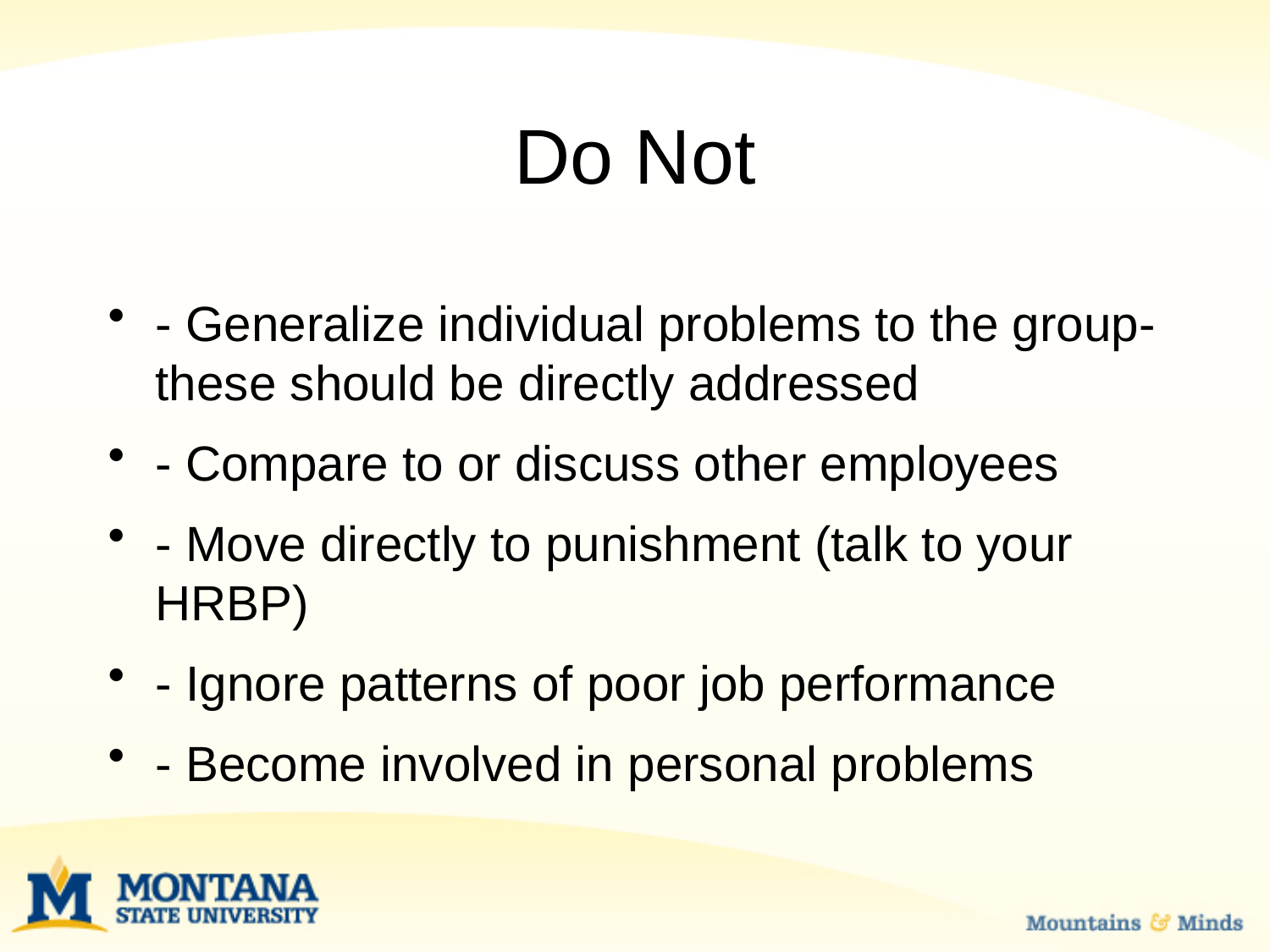

# Do Not
- Generalize individual problems to the group- these should be directly addressed
- Compare to or discuss other employees
- Move directly to punishment (talk to your HRBP)
- Ignore patterns of poor job performance
- Become involved in personal problems